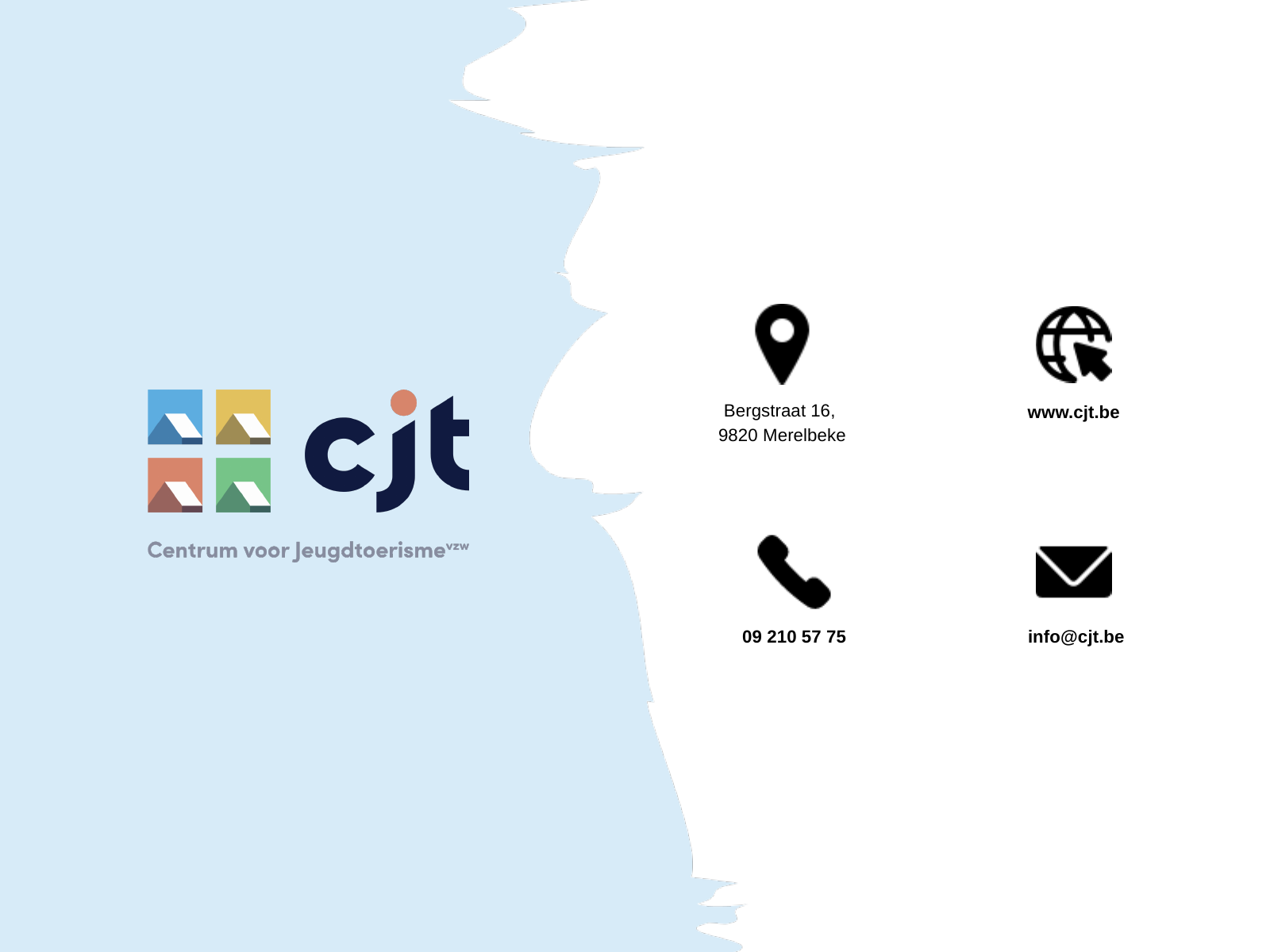

Bergstraat 16,
9820 Merelbeke
www.cjt.be

09 210 57 75
info@cjt.be